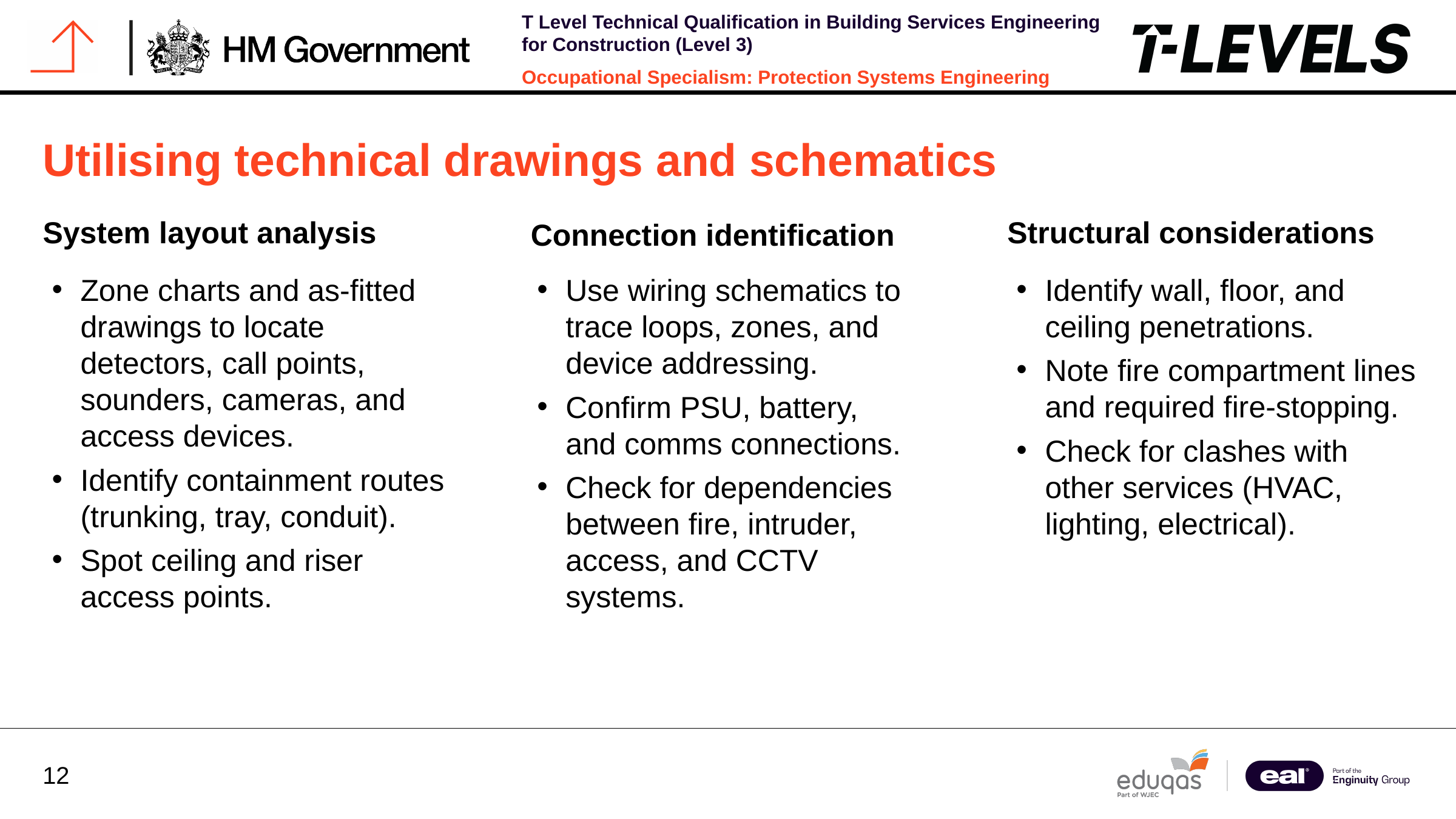

Utilising technical drawings and schematics
System layout analysis
Structural considerations
Connection identification
Zone charts and as-fitted drawings to locate detectors, call points, sounders, cameras, and access devices.
Identify containment routes (trunking, tray, conduit).
Spot ceiling and riser access points.
Use wiring schematics to trace loops, zones, and device addressing.
Confirm PSU, battery, and comms connections.
Check for dependencies between fire, intruder, access, and CCTV systems.
Identify wall, floor, and ceiling penetrations.
Note fire compartment lines and required fire-stopping.
Check for clashes with other services (HVAC, lighting, electrical).